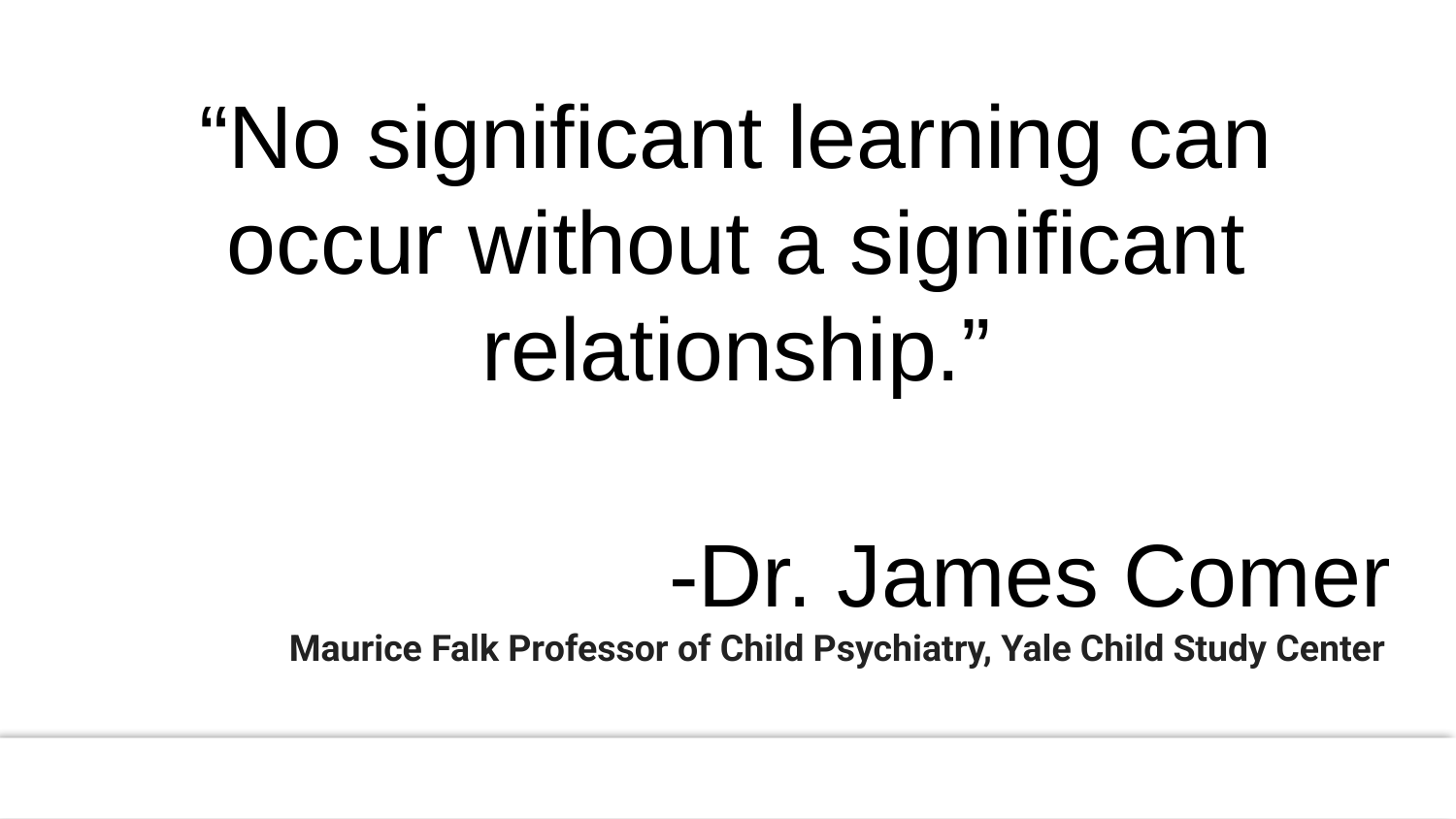

“No significant learning can occur without a significant relationship.”

-Dr. James Comer
Maurice Falk Professor of Child Psychiatry, Yale Child Study Center